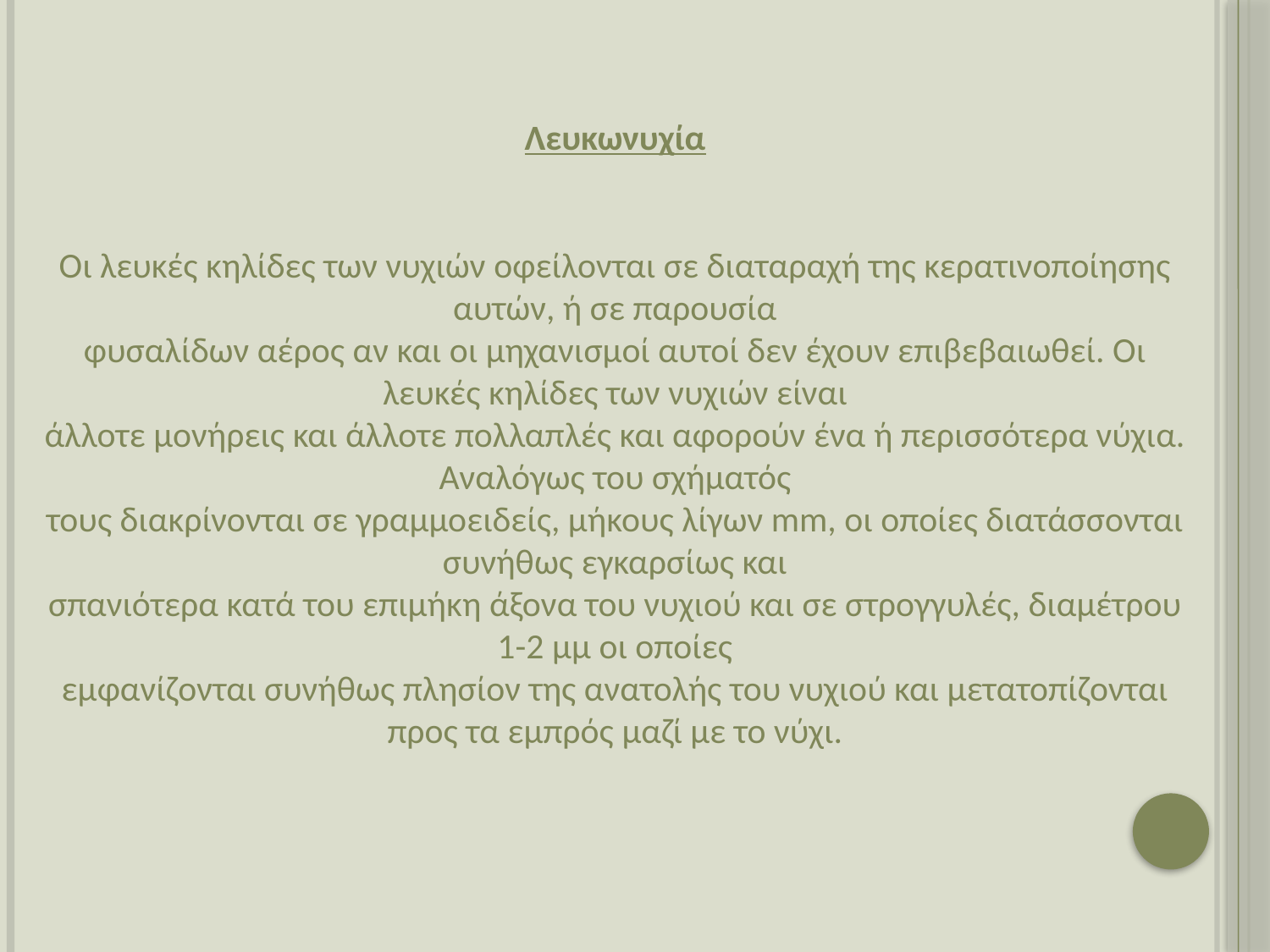

Λευκωνυχία

Οι λευκές κηλίδες των νυχιών οφείλονται σε διαταραχή της κερατινοποίησης αυτών, ή σε παρουσία
φυσαλίδων αέρος αν και οι μηχανισμοί αυτοί δεν έχουν επιβεβαιωθεί. Οι λευκές κηλίδες των νυχιών είναι
άλλοτε μονήρεις και άλλοτε πολλαπλές και αφορούν ένα ή περισσότερα νύχια. Αναλόγως του σχήματός
τους διακρίνονται σε γραμμοειδείς, μήκους λίγων mm, οι οποίες διατάσσονται συνήθως εγκαρσίως και
σπανιότερα κατά του επιμήκη άξονα του νυχιού και σε στρογγυλές, διαμέτρου 1-2 μμ οι οποίες
εμφανίζονται συνήθως πλησίον της ανατολής του νυχιού και μετατοπίζονται προς τα εμπρός μαζί με το νύχι.